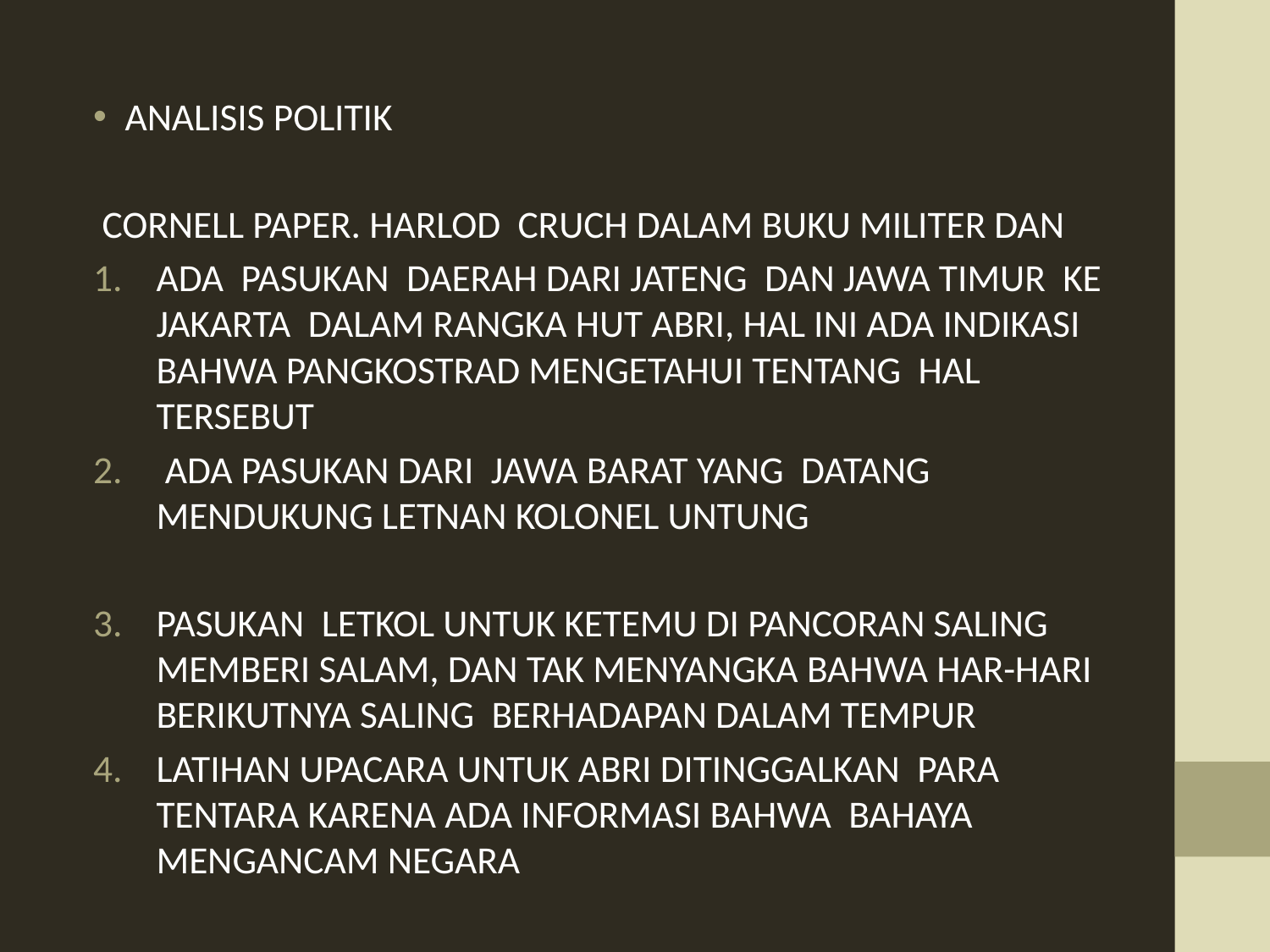

ANALISIS POLITIK

 CORNELL PAPER. HARLOD  CRUCH DALAM BUKU MILITER DAN
ADA  PASUKAN  DAERAH DARI JATENG  DAN JAWA TIMUR  KE JAKARTA  DALAM RANGKA HUT ABRI, HAL INI ADA INDIKASI BAHWA PANGKOSTRAD MENGETAHUI TENTANG  HAL TERSEBUT
 ADA PASUKAN DARI  JAWA BARAT YANG  DATANG MENDUKUNG LETNAN KOLONEL UNTUNG

PASUKAN  LETKOL UNTUK KETEMU DI PANCORAN SALING MEMBERI SALAM, DAN TAK MENYANGKA BAHWA HAR-HARI BERIKUTNYA SALING  BERHADAPAN DALAM TEMPUR
LATIHAN UPACARA UNTUK ABRI DITINGGALKAN  PARA TENTARA KARENA ADA INFORMASI BAHWA  BAHAYA MENGANCAM NEGARA